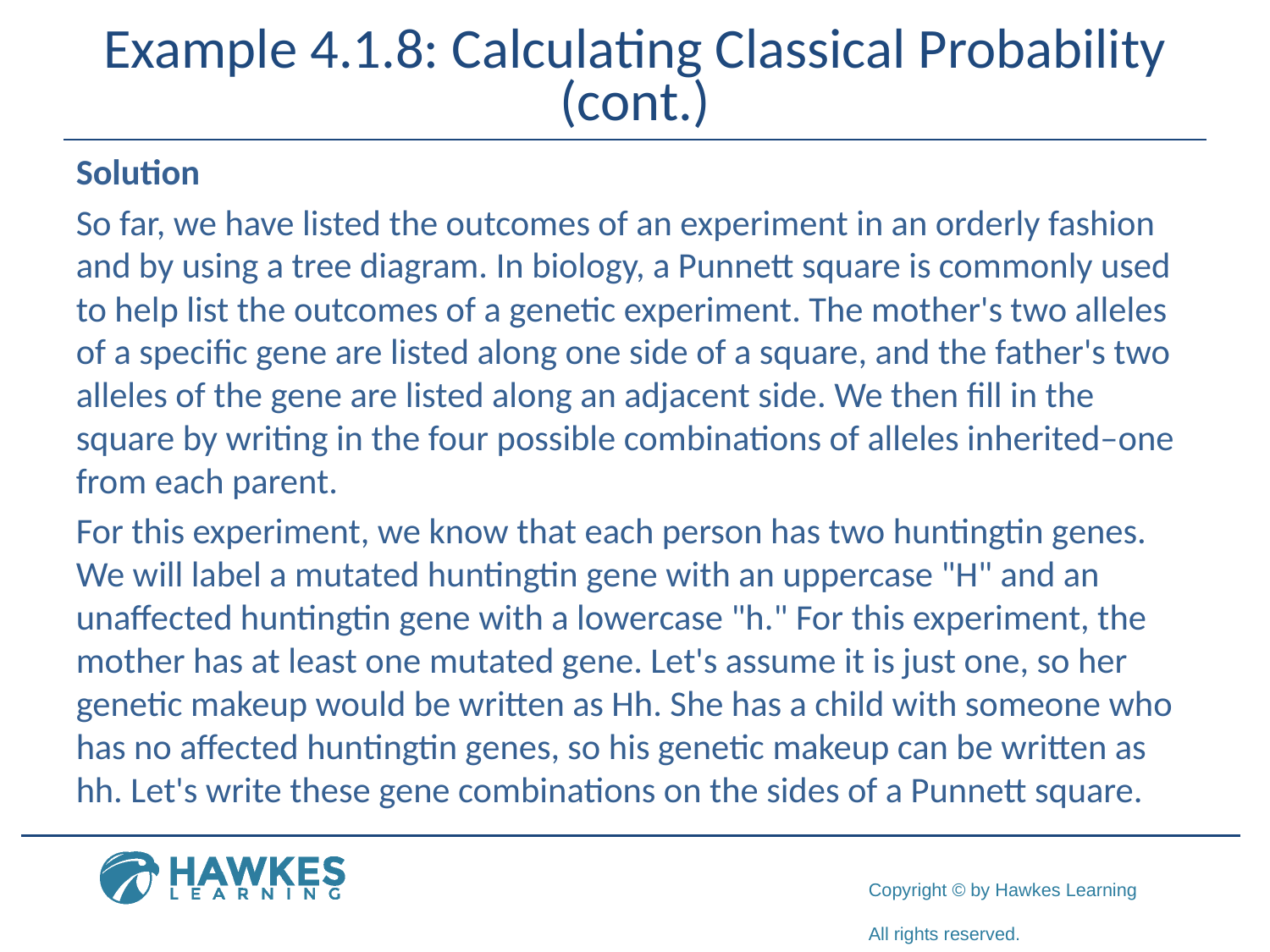

# Example 4.1.8: Calculating Classical Probability (cont.)
Solution
So far, we have listed the outcomes of an experiment in an orderly fashion and by using a tree diagram. In biology, a Punnett square is commonly used to help list the outcomes of a genetic experiment. The mother's two alleles of a specific gene are listed along one side of a square, and the father's two alleles of the gene are listed along an adjacent side. We then fill in the square by writing in the four possible combinations of alleles inherited–one from each parent.
For this experiment, we know that each person has two huntingtin genes. We will label a mutated huntingtin gene with an uppercase "H" and an unaffected huntingtin gene with a lowercase "h." For this experiment, the mother has at least one mutated gene. Let's assume it is just one, so her genetic makeup would be written as Hh. She has a child with someone who has no affected huntingtin genes, so his genetic makeup can be written as hh. Let's write these gene combinations on the sides of a Punnett square.